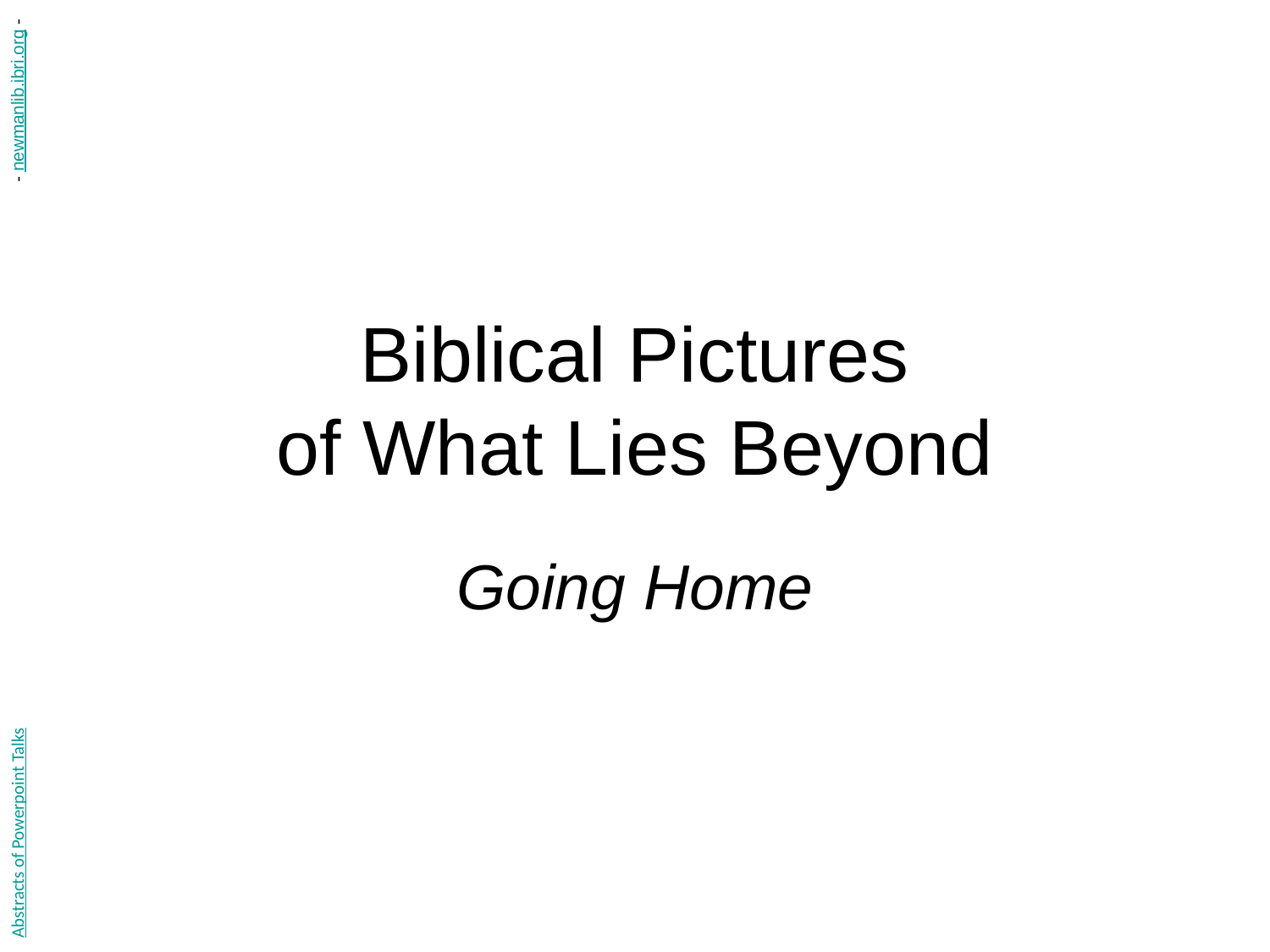

- newmanlib.ibri.org -
# Biblical Pictures of What Lies Beyond
Going Home
Abstracts of Powerpoint Talks